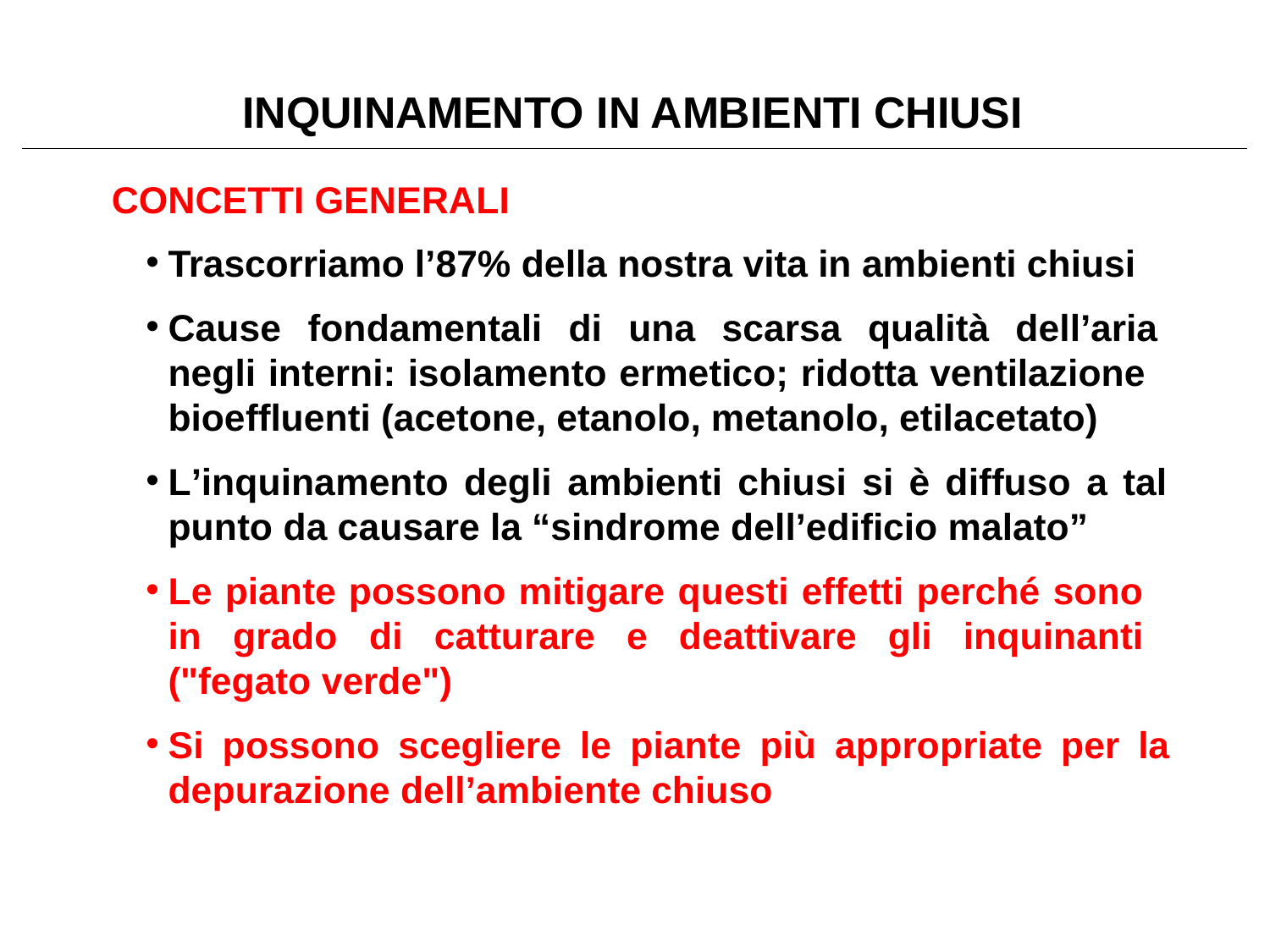

INQUINAMENTO IN AMBIENTI CHIUSI
CONCETTI GENERALI
Trascorriamo l’87% della nostra vita in ambienti chiusi
Cause fondamentali di una scarsa qualità dell’aria negli interni: isolamento ermetico; ridotta ventilazione  bioeffluenti (acetone, etanolo, metanolo, etilacetato)
L’inquinamento degli ambienti chiusi si è diffuso a tal punto da causare la “sindrome dell’edificio malato”
Le piante possono mitigare questi effetti perché sono in grado di catturare e deattivare gli inquinanti (ʺfegato verdeʺ)
Si possono scegliere le piante più appropriate per la depurazione dell’ambiente chiuso